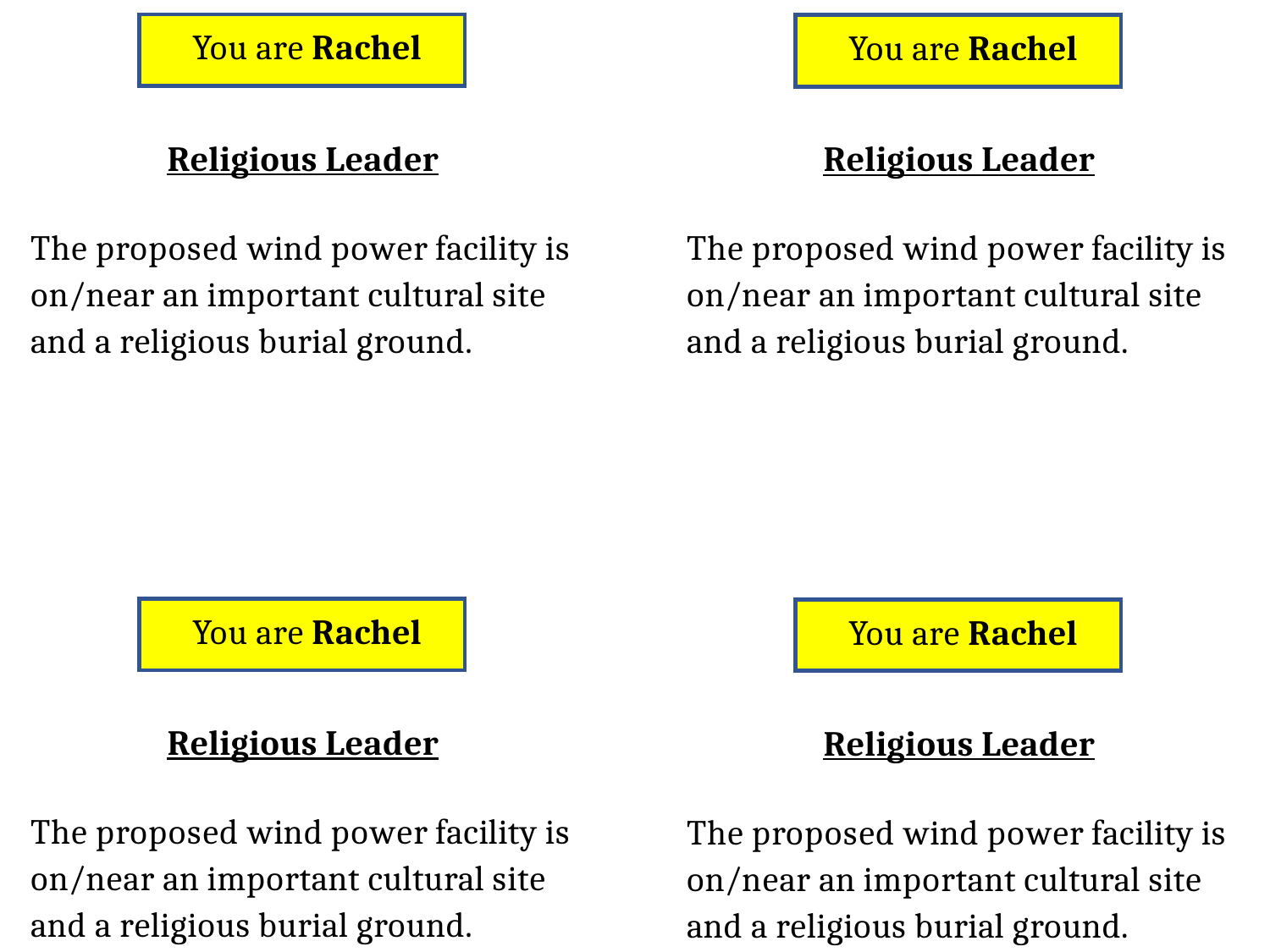

You are Rachel
Religious Leader
The proposed wind power facility is on/near an important cultural site and a religious burial ground.

You are Rachel
Religious Leader
The proposed wind power facility is on/near an important cultural site and a religious burial ground.

You are Rachel
Religious Leader
The proposed wind power facility is on/near an important cultural site and a religious burial ground.

You are Rachel
Religious Leader
The proposed wind power facility is on/near an important cultural site and a religious burial ground.